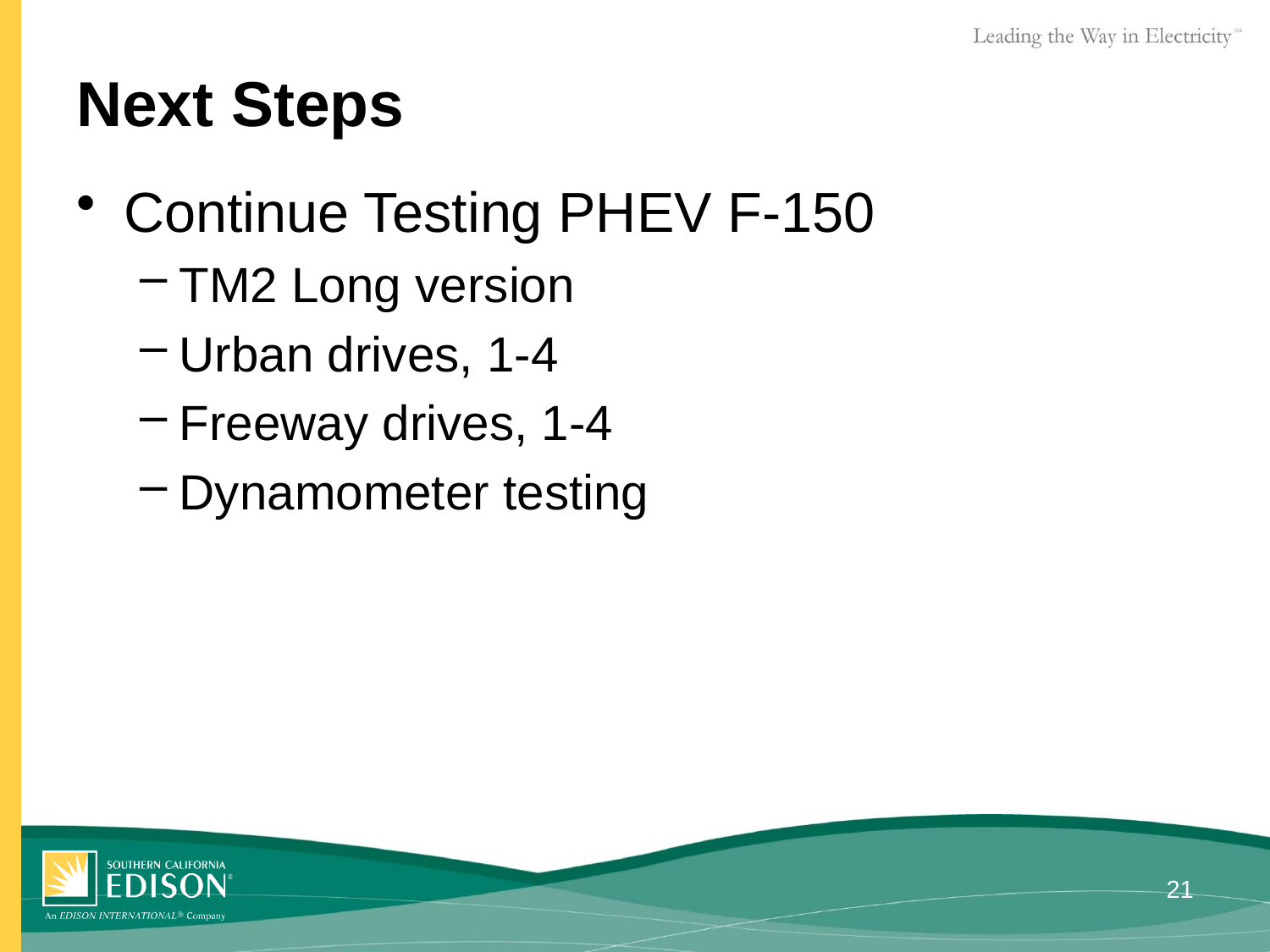

# Next Steps
Continue Testing PHEV F-150
TM2 Long version
Urban drives, 1-4
Freeway drives, 1-4
Dynamometer testing
21